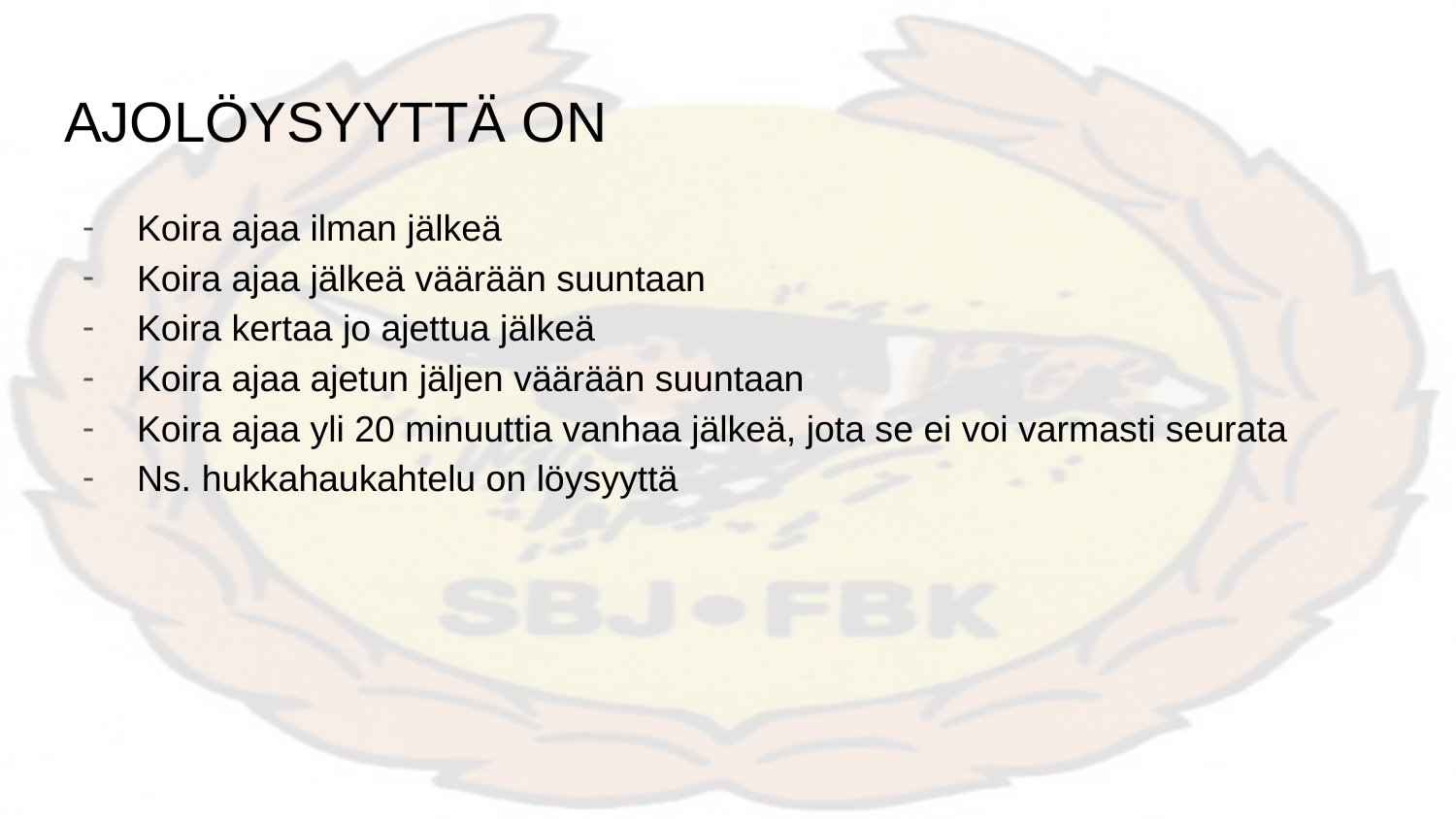

# AJOLÖYSYYTTÄ ON
Koira ajaa ilman jälkeä
Koira ajaa jälkeä väärään suuntaan
Koira kertaa jo ajettua jälkeä
Koira ajaa ajetun jäljen väärään suuntaan
Koira ajaa yli 20 minuuttia vanhaa jälkeä, jota se ei voi varmasti seurata
Ns. hukkahaukahtelu on löysyyttä